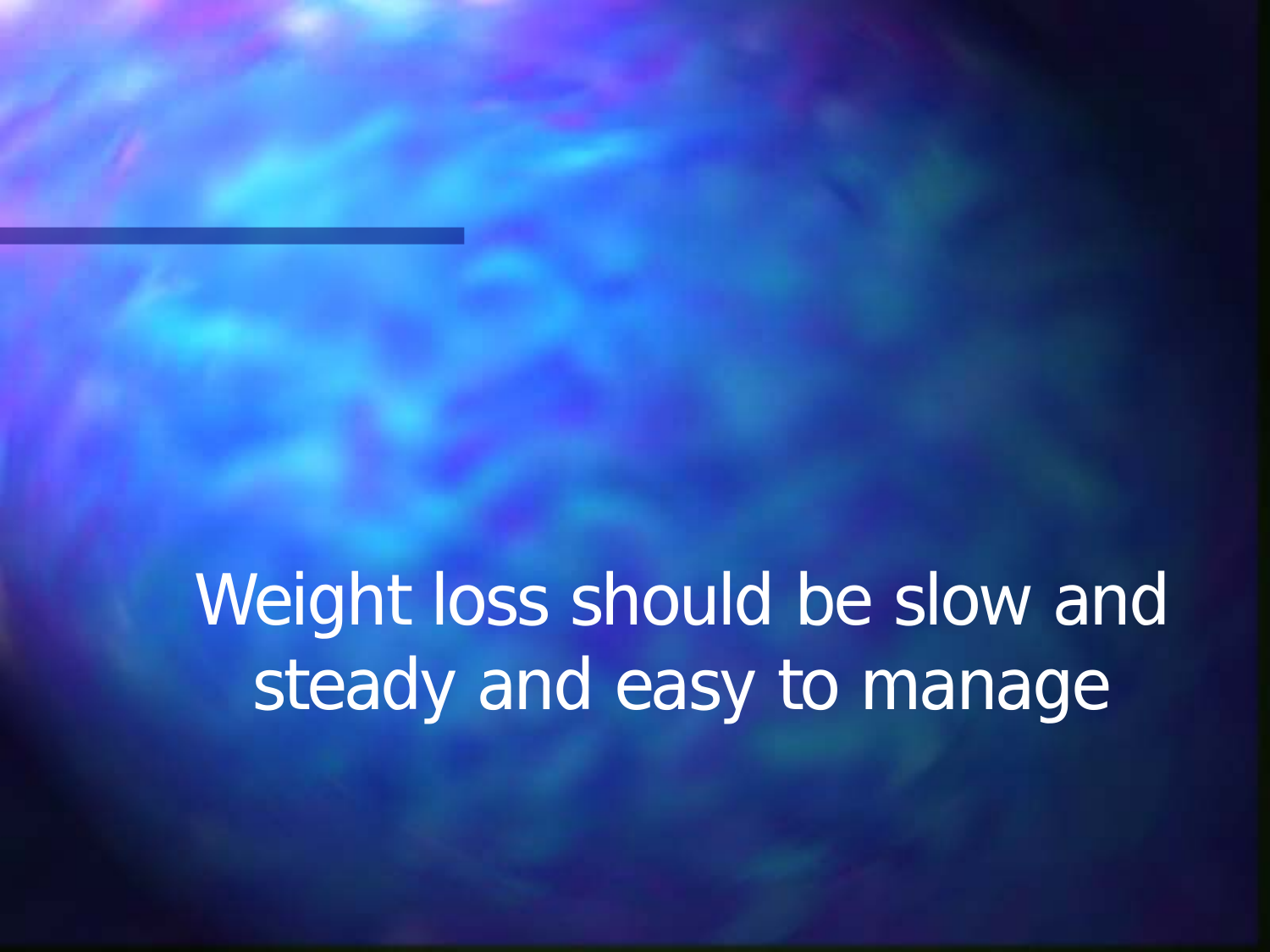

# Weight loss should be slow and steady and easy to manage